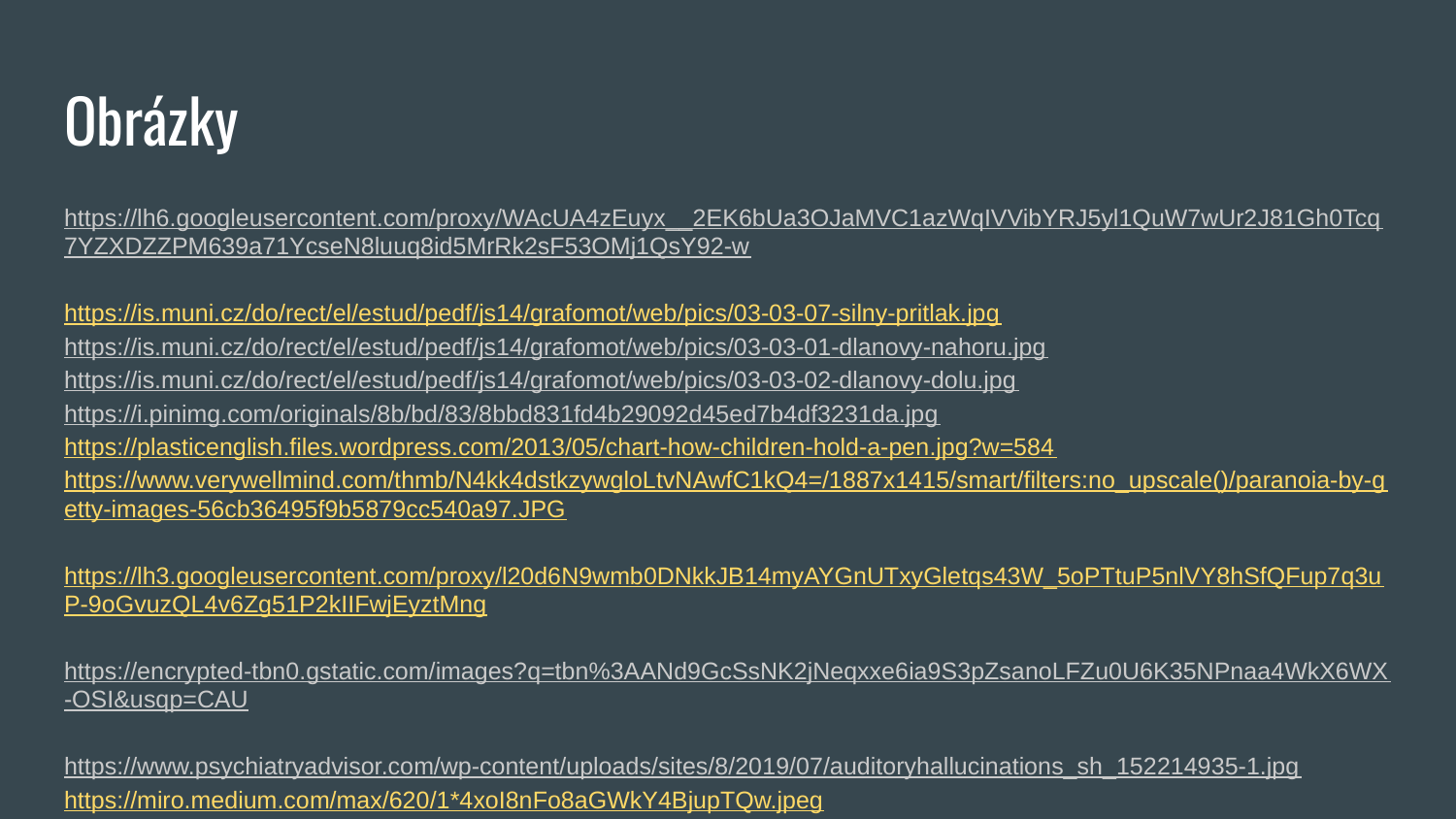

# Obrázky

https://lh6.googleusercontent.com/proxy/WAcUA4zEuyx__2EK6bUa3OJaMVC1azWqIVVibYRJ5yl1QuW7wUr2J81Gh0Tcq7YZXDZZPM639a71YcseN8luuq8id5MrRk2sF53OMj1QsY92-w
https://is.muni.cz/do/rect/el/estud/pedf/js14/grafomot/web/pics/03-03-07-silny-pritlak.jpg
https://is.muni.cz/do/rect/el/estud/pedf/js14/grafomot/web/pics/03-03-01-dlanovy-nahoru.jpg
https://is.muni.cz/do/rect/el/estud/pedf/js14/grafomot/web/pics/03-03-02-dlanovy-dolu.jpg
https://i.pinimg.com/originals/8b/bd/83/8bbd831fd4b29092d45ed7b4df3231da.jpg
https://plasticenglish.files.wordpress.com/2013/05/chart-how-children-hold-a-pen.jpg?w=584
https://www.verywellmind.com/thmb/N4kk4dstkzywgloLtvNAwfC1kQ4=/1887x1415/smart/filters:no_upscale()/paranoia-by-getty-images-56cb36495f9b5879cc540a97.JPG
https://lh3.googleusercontent.com/proxy/l20d6N9wmb0DNkkJB14myAYGnUTxyGletqs43W_5oPTtuP5nlVY8hSfQFup7q3uP-9oGvuzQL4v6Zg51P2kIIFwjEyztMng
https://encrypted-tbn0.gstatic.com/images?q=tbn%3AANd9GcSsNK2jNeqxxe6ia9S3pZsanoLFZu0U6K35NPnaa4WkX6WX-OSI&usqp=CAU
https://www.psychiatryadvisor.com/wp-content/uploads/sites/8/2019/07/auditoryhallucinations_sh_152214935-1.jpg
https://miro.medium.com/max/620/1*4xoI8nFo8aGWkY4BjupTQw.jpeg
https://sd.keepcalms.com/i/keep-calm-and-just-try-it-1.png